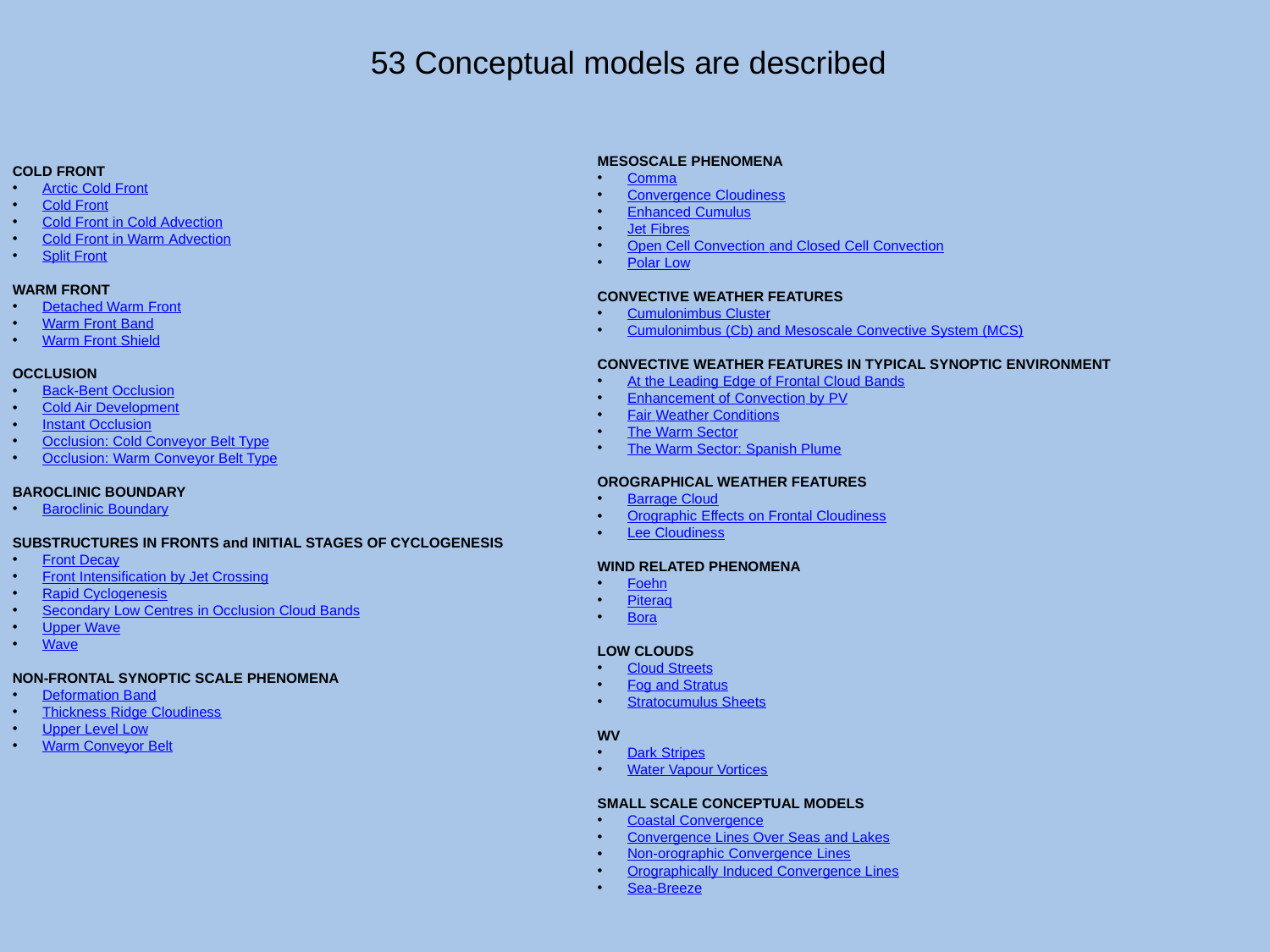

53 Conceptual models are described
MESOSCALE PHENOMENA
Comma
Convergence Cloudiness
Enhanced Cumulus
Jet Fibres
Open Cell Convection and Closed Cell Convection
Polar Low
CONVECTIVE WEATHER FEATURES
Cumulonimbus Cluster
Cumulonimbus (Cb) and Mesoscale Convective System (MCS)
CONVECTIVE WEATHER FEATURES IN TYPICAL SYNOPTIC ENVIRONMENT
At the Leading Edge of Frontal Cloud Bands
Enhancement of Convection by PV
Fair Weather Conditions
The Warm Sector
The Warm Sector: Spanish Plume
OROGRAPHICAL WEATHER FEATURES
Barrage Cloud
Orographic Effects on Frontal Cloudiness
Lee Cloudiness
WIND RELATED PHENOMENA
Foehn
Piteraq
Bora
LOW CLOUDS
Cloud Streets
Fog and Stratus
Stratocumulus Sheets
WV
Dark Stripes
Water Vapour Vortices
SMALL SCALE CONCEPTUAL MODELS
Coastal Convergence
Convergence Lines Over Seas and Lakes
Non-orographic Convergence Lines
Orographically Induced Convergence Lines
Sea-Breeze
COLD FRONT
Arctic Cold Front
Cold Front
Cold Front in Cold Advection
Cold Front in Warm Advection
Split Front
WARM FRONT
Detached Warm Front
Warm Front Band
Warm Front Shield
OCCLUSION
Back-Bent Occlusion
Cold Air Development
Instant Occlusion
Occlusion: Cold Conveyor Belt Type
Occlusion: Warm Conveyor Belt Type
BAROCLINIC BOUNDARY
Baroclinic Boundary
SUBSTRUCTURES IN FRONTS and INITIAL STAGES OF CYCLOGENESIS
Front Decay
Front Intensification by Jet Crossing
Rapid Cyclogenesis
Secondary Low Centres in Occlusion Cloud Bands
Upper Wave
Wave
NON-FRONTAL SYNOPTIC SCALE PHENOMENA
Deformation Band
Thickness Ridge Cloudiness
Upper Level Low
Warm Conveyor Belt